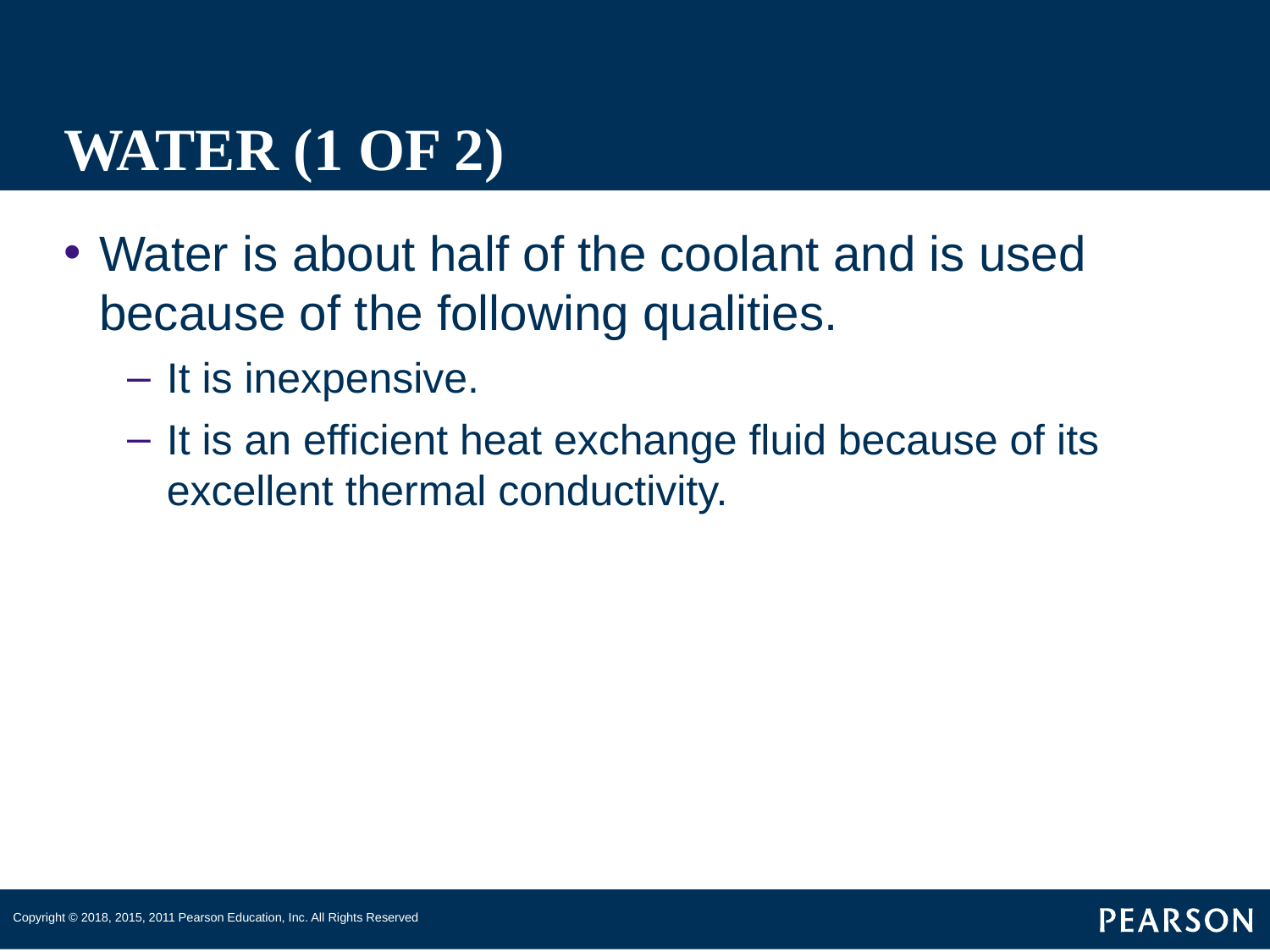

# WATER (1 OF 2)
Water is about half of the coolant and is used because of the following qualities.
It is inexpensive.
It is an efficient heat exchange fluid because of its excellent thermal conductivity.